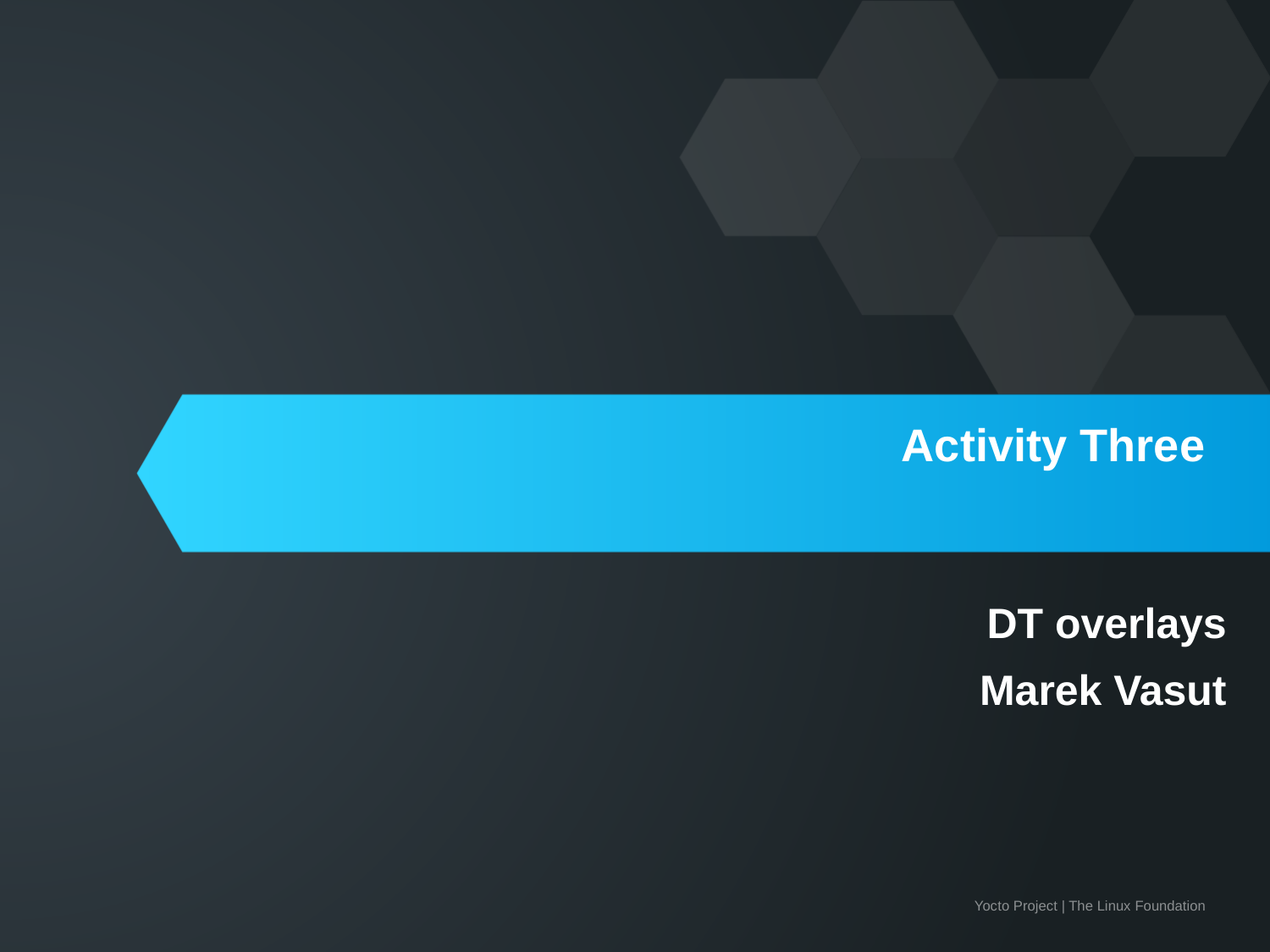

# Activity Three
DT overlays
Marek Vasut